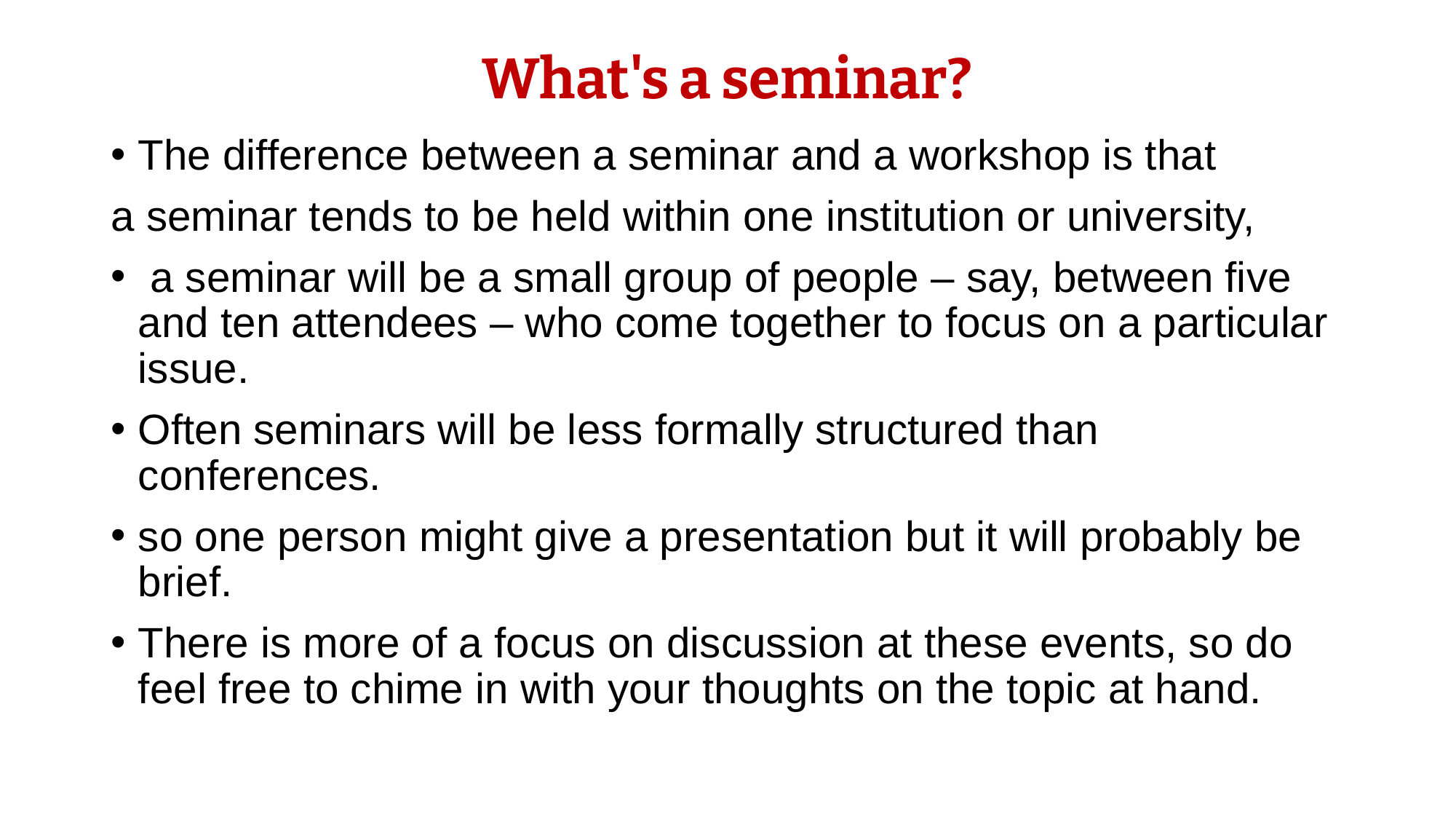

# What's a seminar?
The difference between a seminar and a workshop is that
a seminar tends to be held within one institution or university,
 a seminar will be a small group of people – say, between five and ten attendees – who come together to focus on a particular issue.
Often seminars will be less formally structured than conferences.
so one person might give a presentation but it will probably be brief.
There is more of a focus on discussion at these events, so do feel free to chime in with your thoughts on the topic at hand.